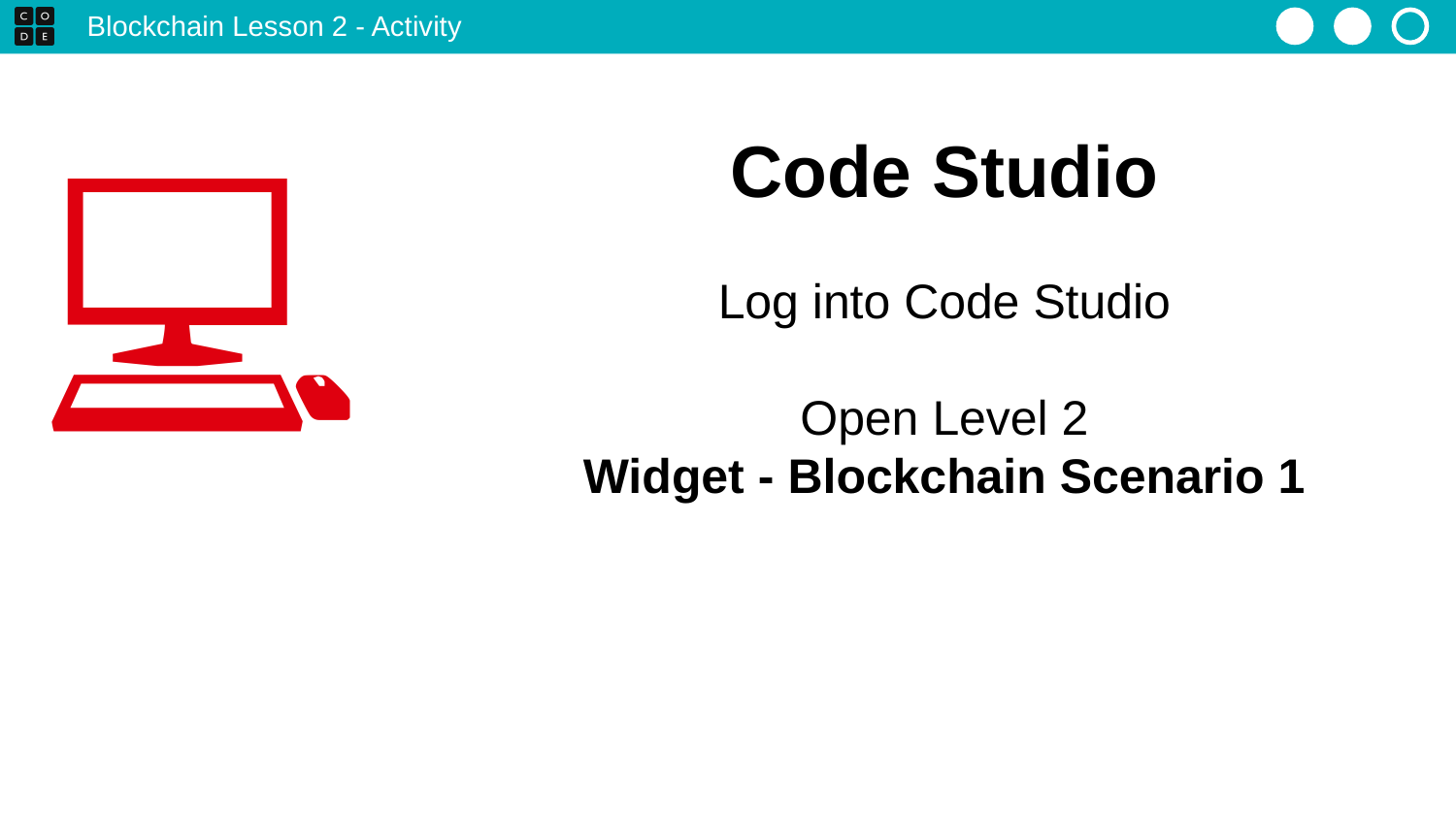

Blockchain Lesson 2 - Activity
💻
Code Studio

Log into Code Studio

Open Level 2
Widget - Blockchain Scenario 1